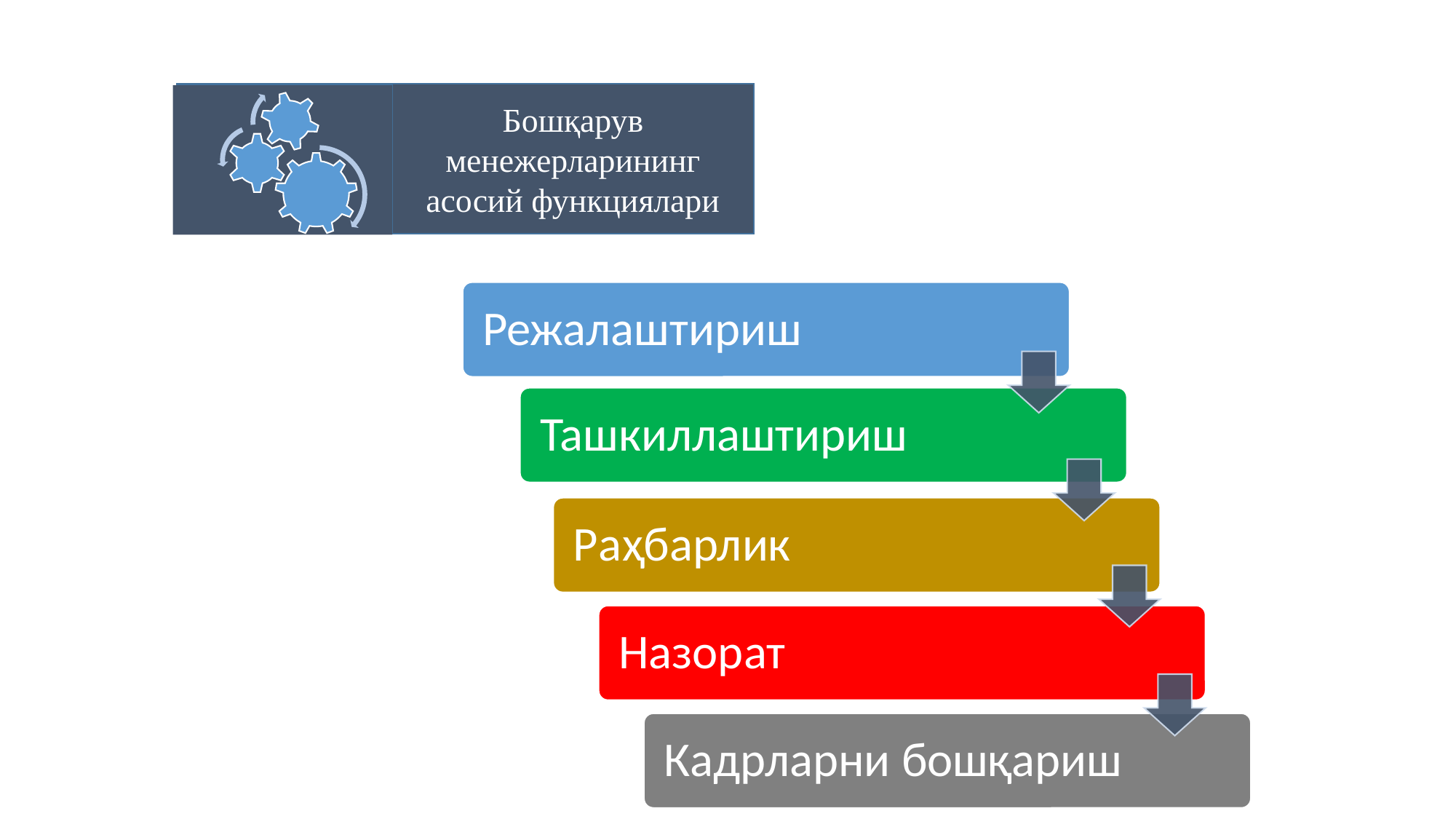

Бошқарув менежерларининг асосий функциялари

Режалаштириш
Ташкиллаштириш
Раҳбарлик
Назорат
Кадрларни бошқариш